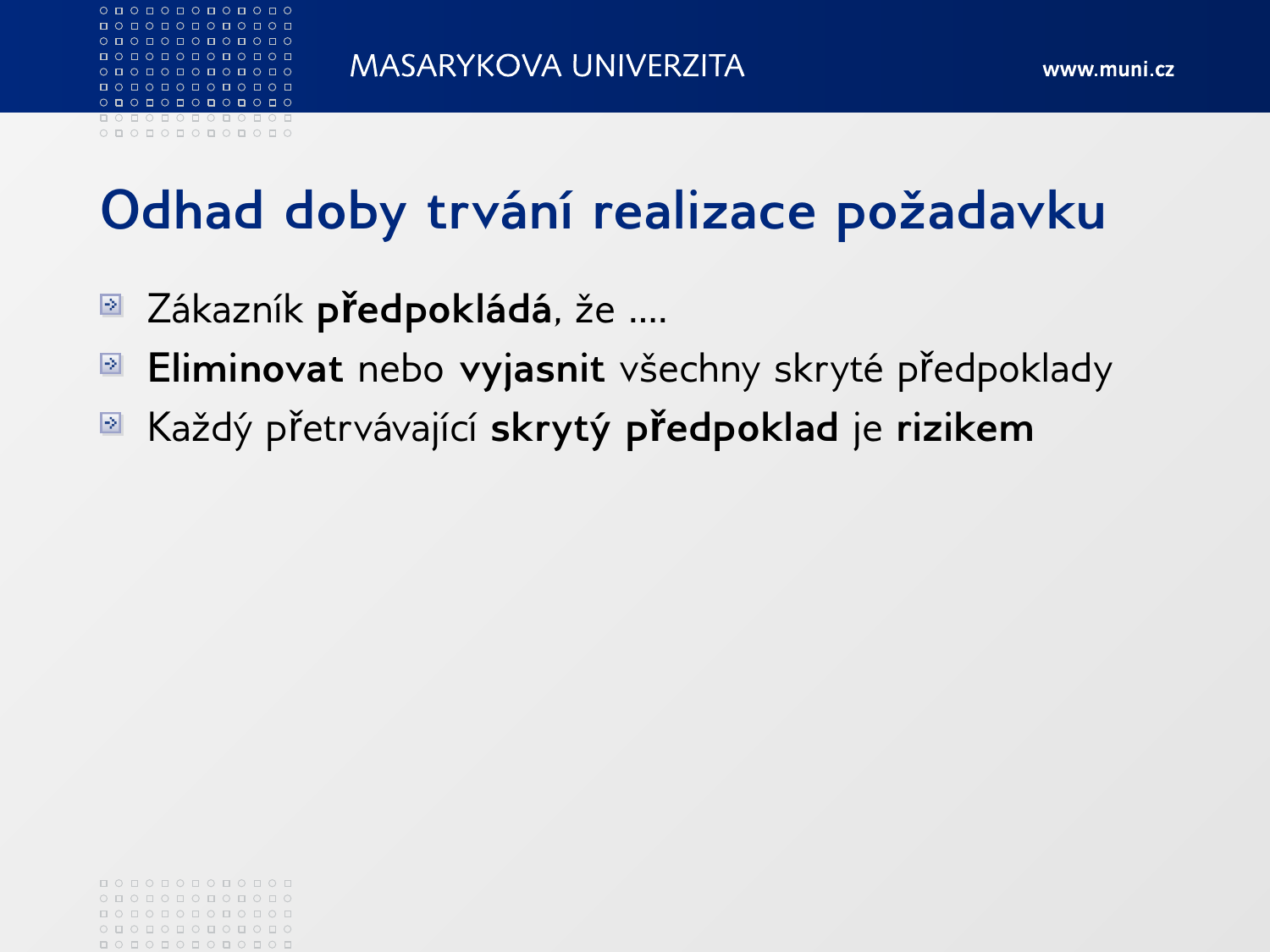

# Odhad doby trvání realizace požadavku
Zákazník předpokládá, že ….
Eliminovat nebo vyjasnit všechny skryté předpoklady
Každý přetrvávající skrytý předpoklad je rizikem